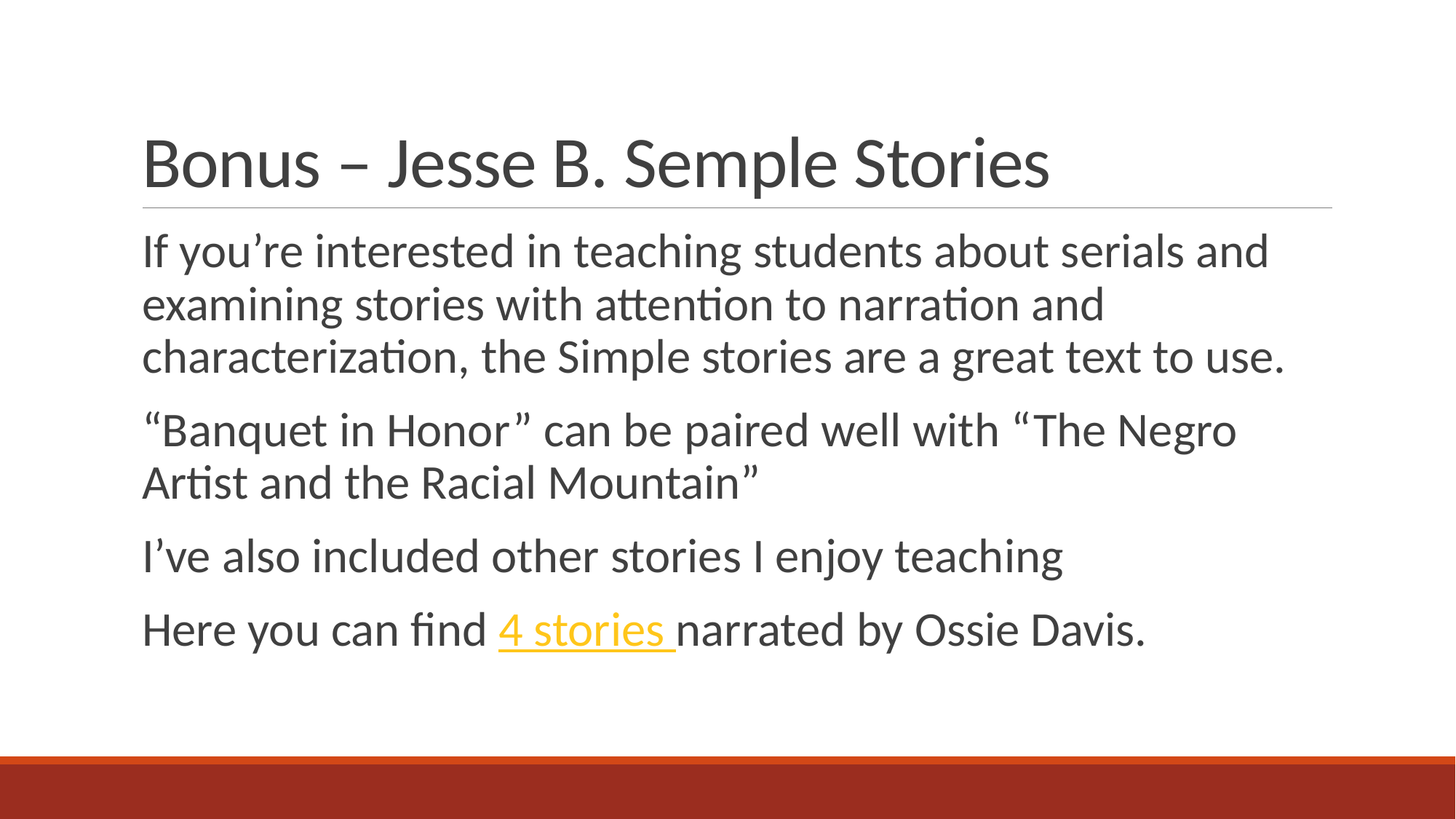

# Bonus – Jesse B. Semple Stories
If you’re interested in teaching students about serials and examining stories with attention to narration and characterization, the Simple stories are a great text to use.
“Banquet in Honor” can be paired well with “The Negro Artist and the Racial Mountain”
I’ve also included other stories I enjoy teaching
Here you can find 4 stories narrated by Ossie Davis.